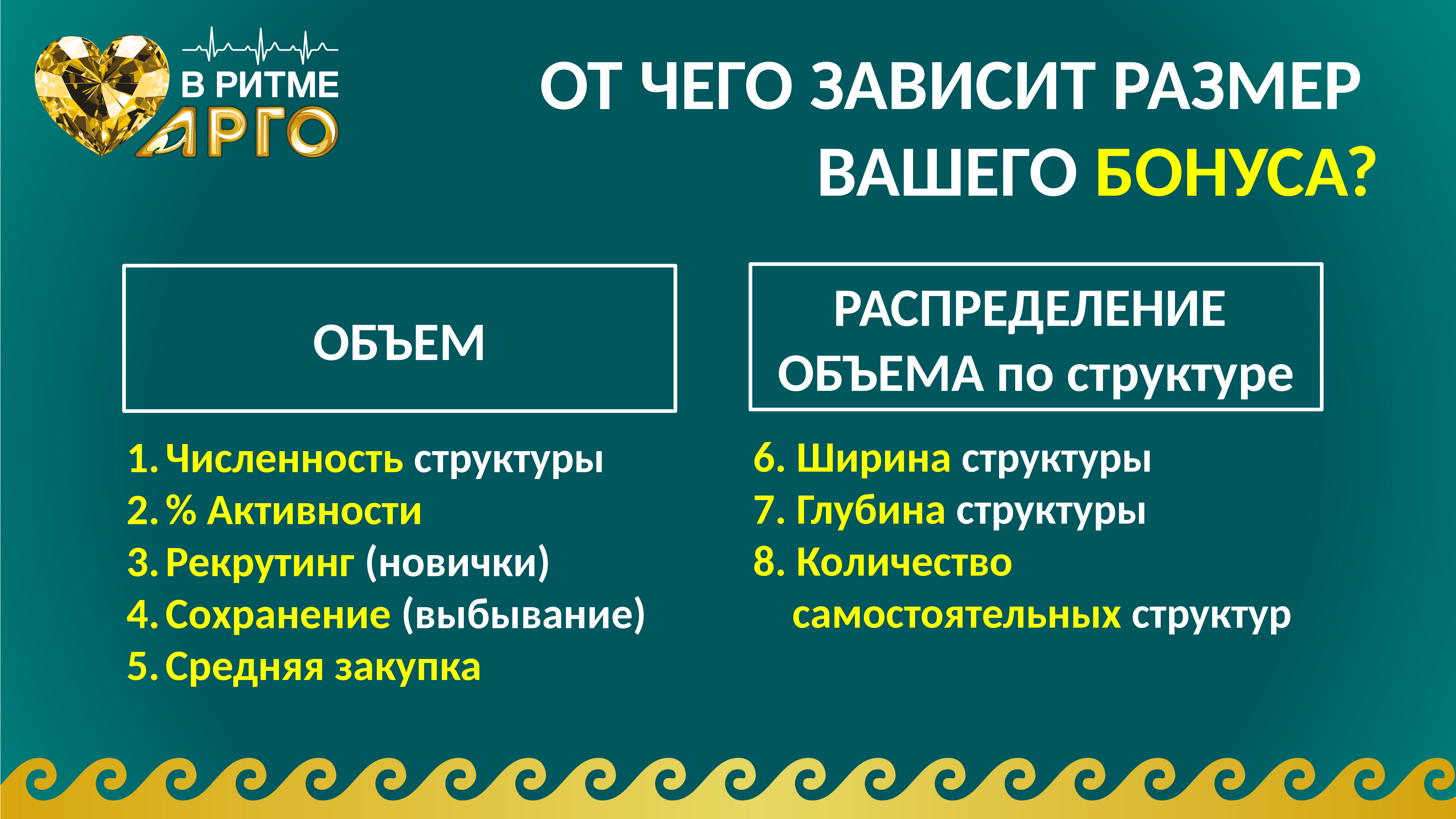

# ОТ ЧЕГО ЗАВИСИТ РАЗМЕР  ВАШЕГО БОНУСА?
РАСПРЕДЕЛЕНИЕ
ОБЪЕМА по структуре
ОБЪЕМ
6. Ширина структуры
7. Глубина структуры
8. Количество
    самостоятельных структур
Численность структуры
% Активности
Рекрутинг (новички)
Сохранение (выбывание)
Средняя закупка